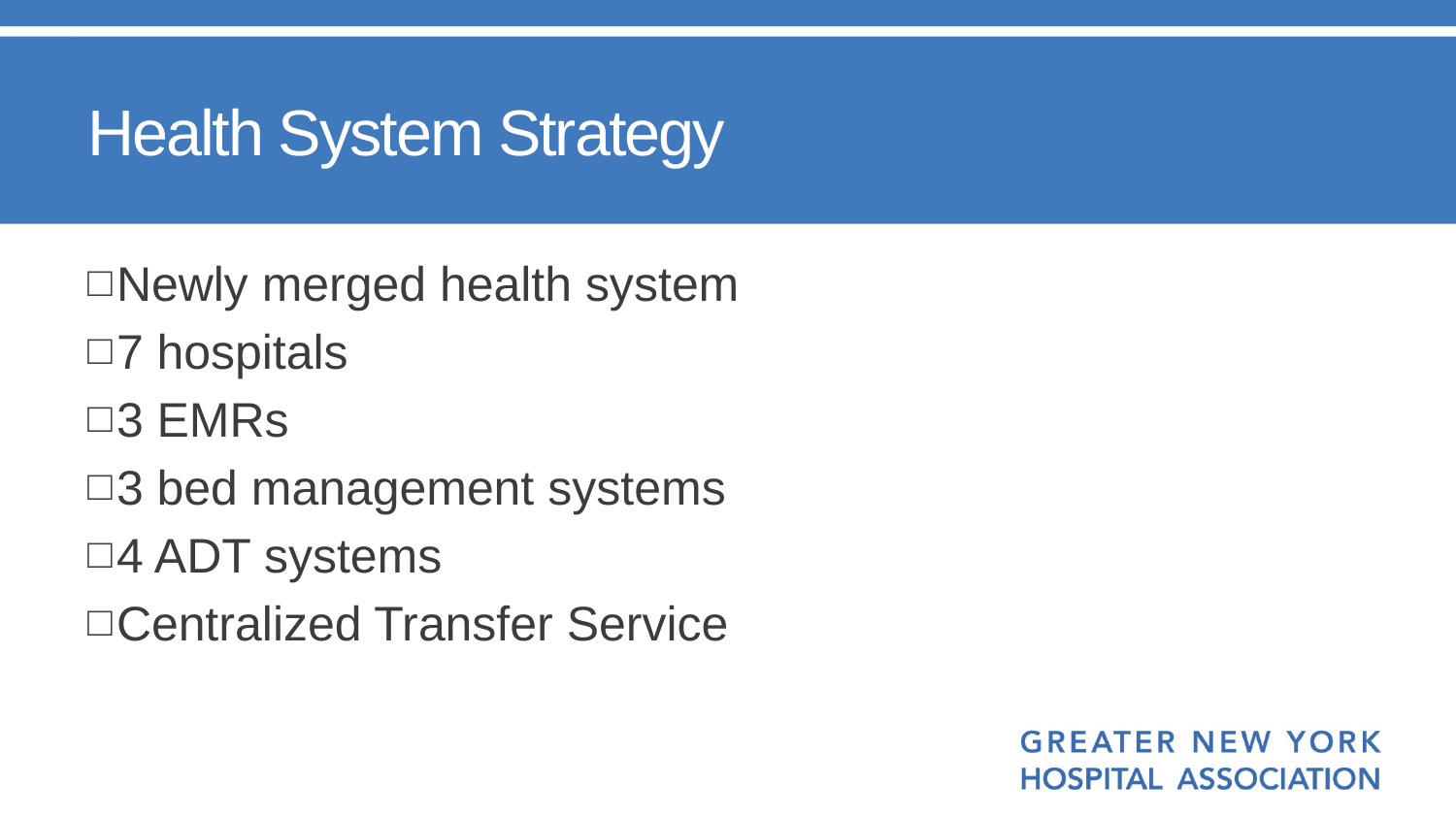

# Health System Strategy
Newly merged health system
7 hospitals
3 EMRs
3 bed management systems
4 ADT systems
Centralized Transfer Service